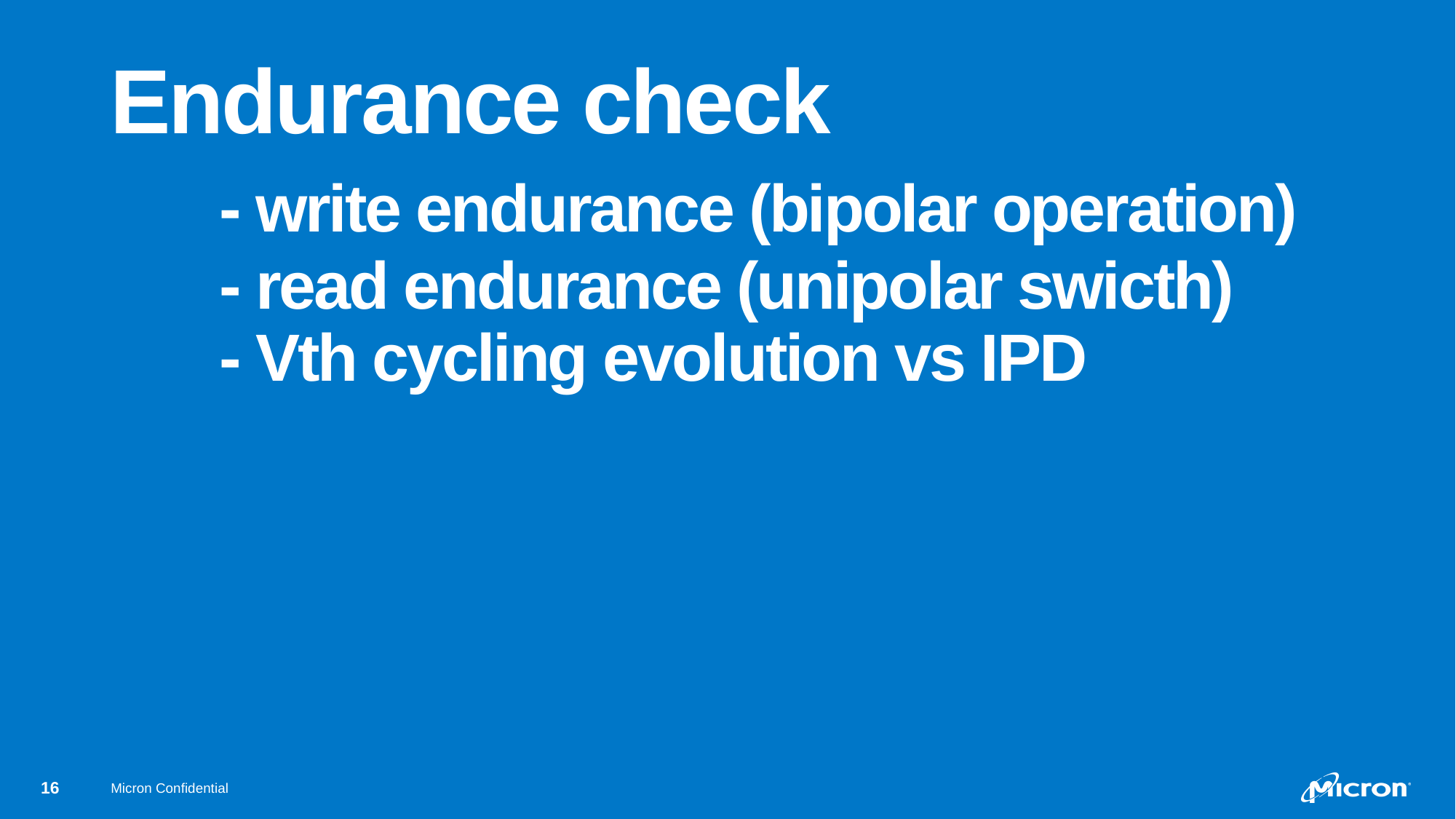

# Endurance check - write endurance (bipolar operation) - read endurance (unipolar swicth) - Vth cycling evolution vs IPD

Micron Confidential
16